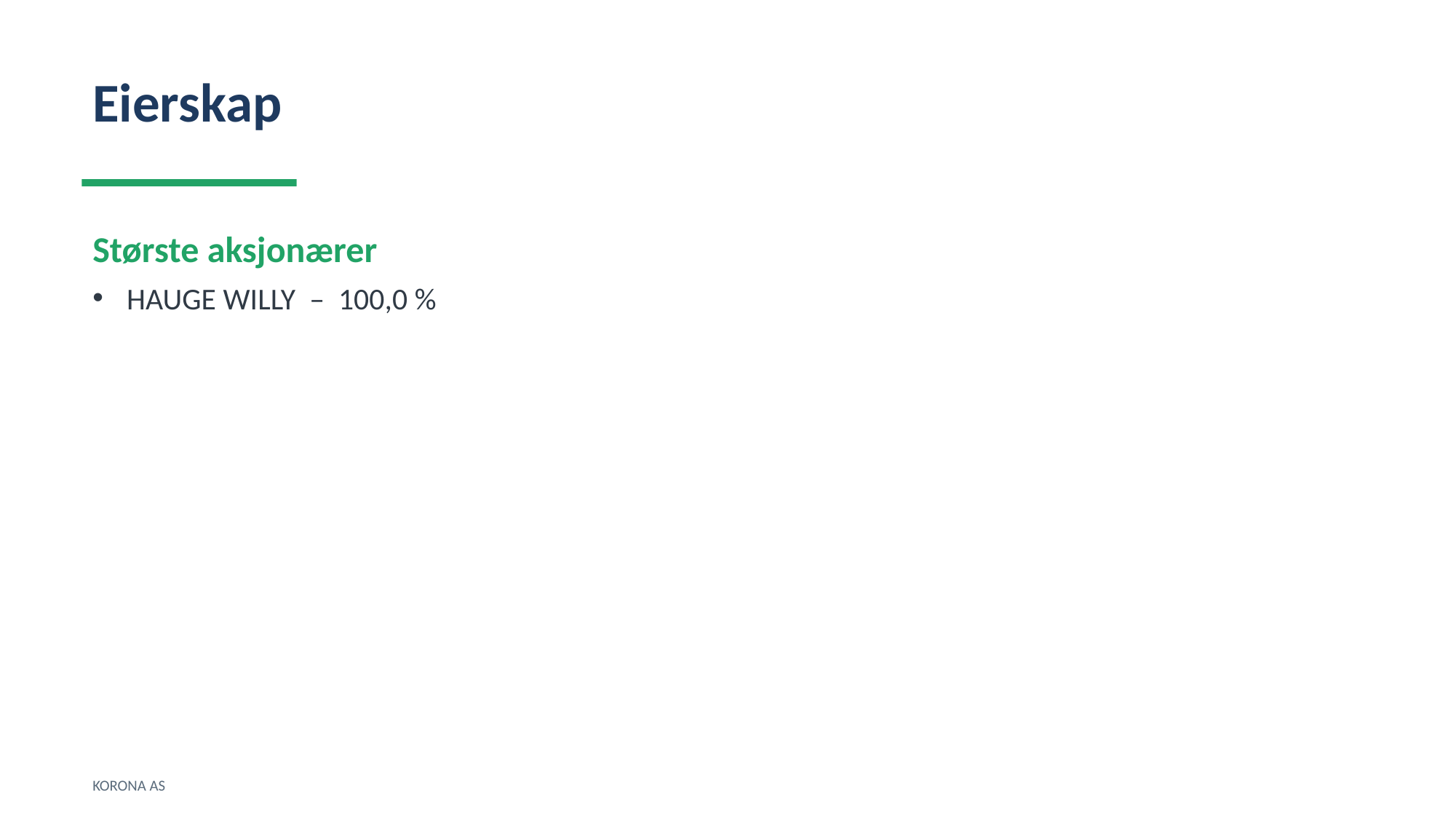

Eierskap

Største aksjonærer
HAUGE WILLY  –  100,0 %
KORONA AS